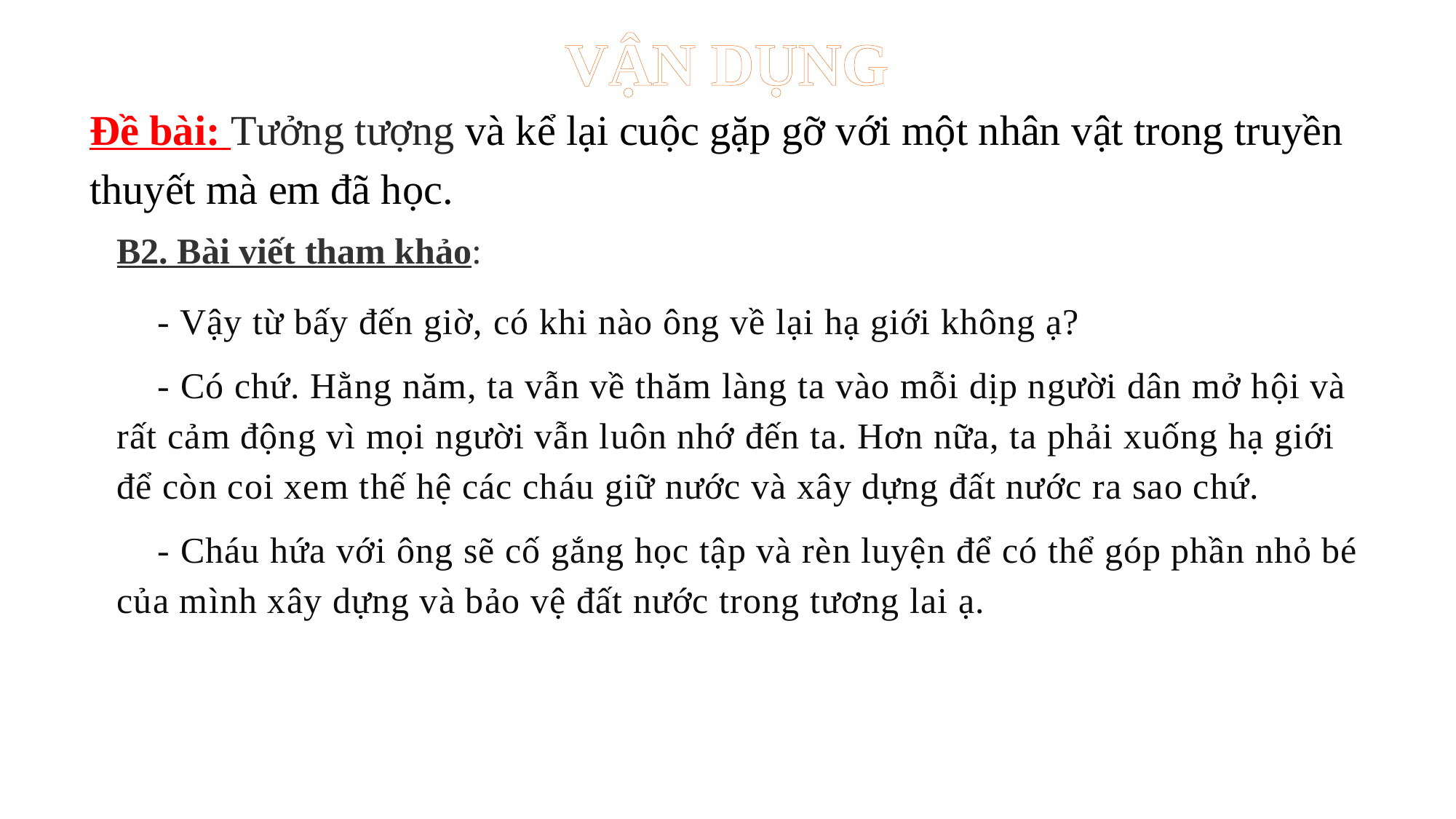

VẬN DỤNG
Đề bài: Tưởng tượng và kể lại cuộc gặp gỡ với một nhân vật trong truyền thuyết mà em đã học.
B2. Bài viết tham khảo:
- Vậy từ bấy đến giờ, có khi nào ông về lại hạ giới không ạ?
- Có chứ. Hằng năm, ta vẫn về thăm làng ta vào mỗi dịp người dân mở hội và rất cảm động vì mọi người vẫn luôn nhớ đến ta. Hơn nữa, ta phải xuống hạ giới để còn coi xem thế hệ các cháu giữ nước và xây dựng đất nước ra sao chứ.
- Cháu hứa với ông sẽ cố gắng học tập và rèn luyện để có thể góp phần nhỏ bé của mình xây dựng và bảo vệ đất nước trong tương lai ạ.